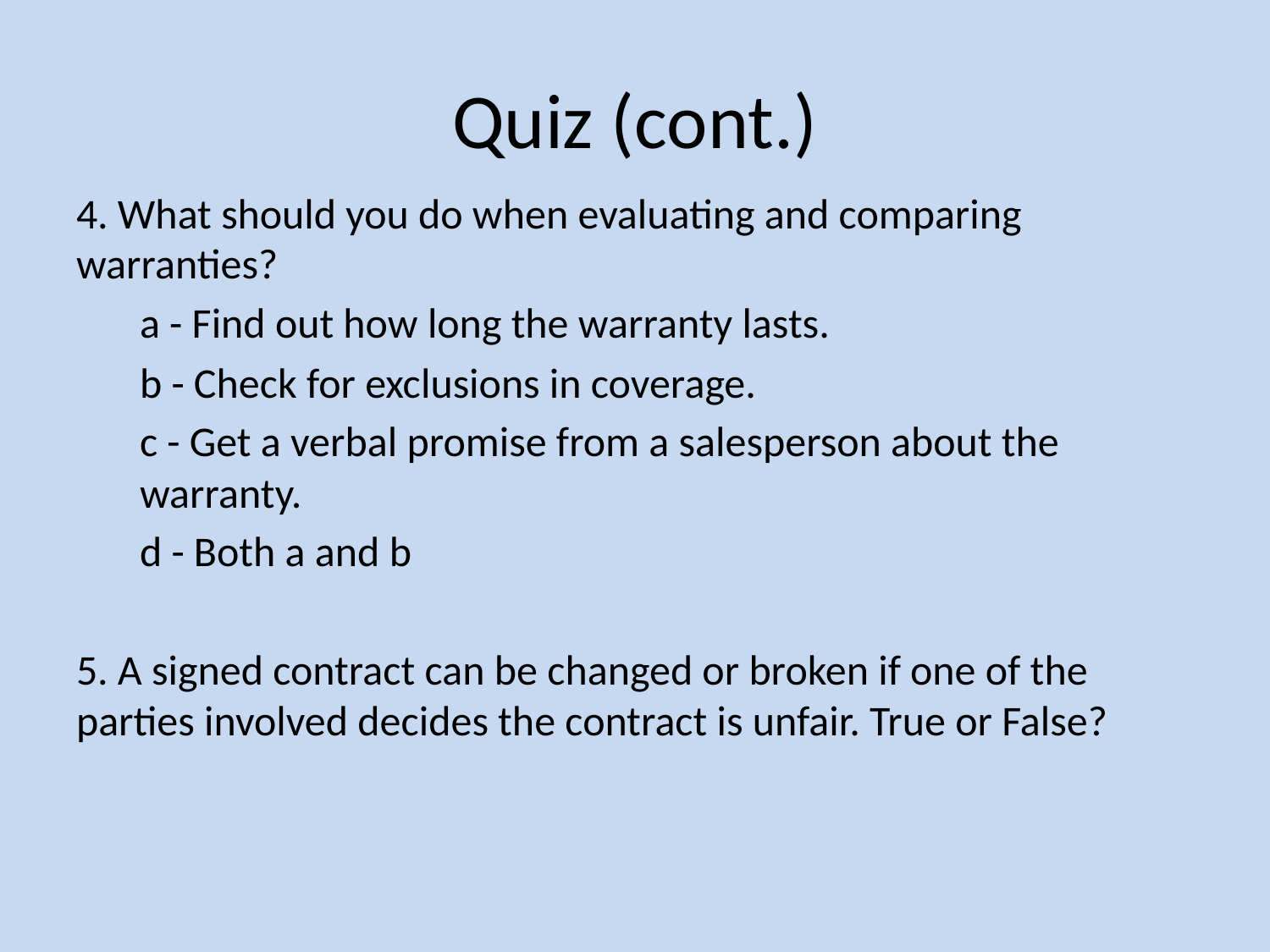

# Quiz (cont.)
4. What should you do when evaluating and comparing warranties?
a - Find out how long the warranty lasts.
b - Check for exclusions in coverage.
c - Get a verbal promise from a salesperson about the warranty.
d - Both a and b

5. A signed contract can be changed or broken if one of the parties involved decides the contract is unfair. True or False?